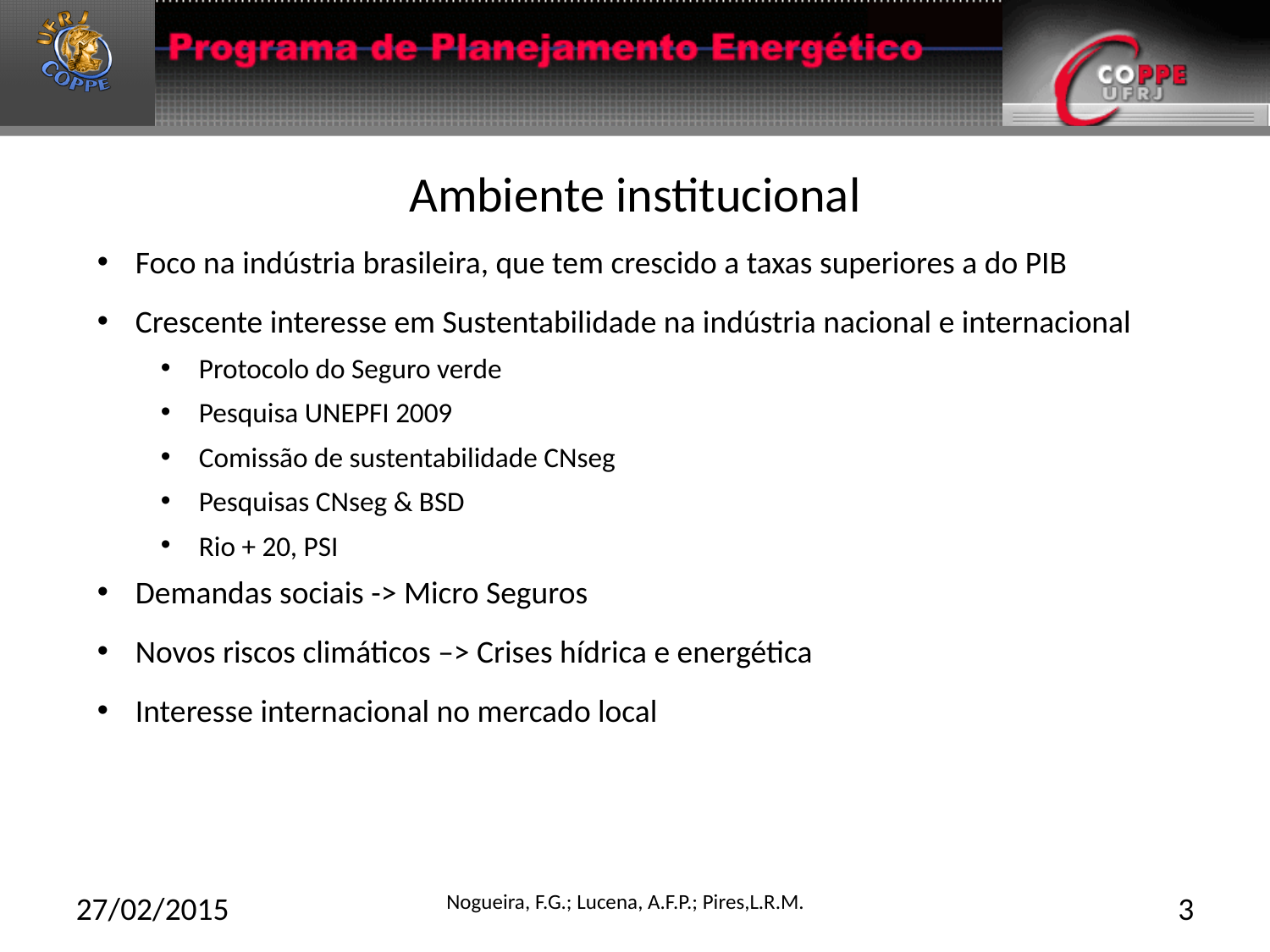

# Ambiente institucional
Foco na indústria brasileira, que tem crescido a taxas superiores a do PIB
Crescente interesse em Sustentabilidade na indústria nacional e internacional
Protocolo do Seguro verde
Pesquisa UNEPFI 2009
Comissão de sustentabilidade CNseg
Pesquisas CNseg & BSD
Rio + 20, PSI
Demandas sociais -> Micro Seguros
Novos riscos climáticos –> Crises hídrica e energética
Interesse internacional no mercado local
27/02/2015
Nogueira, F.G.; Lucena, A.F.P.; Pires,L.R.M.
3